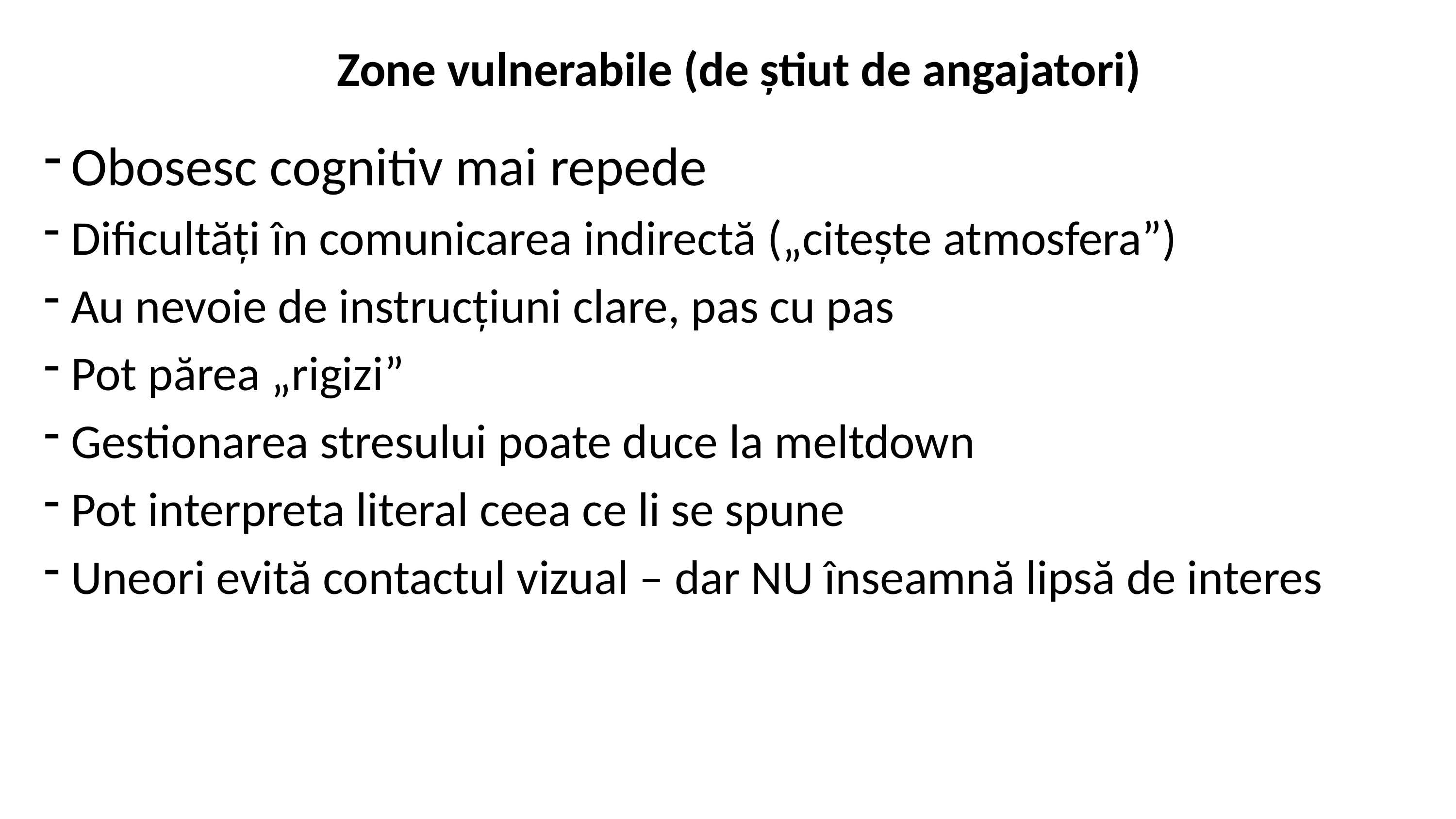

# Zone vulnerabile (de știut de angajatori)
Obosesc cognitiv mai repede
Dificultăți în comunicarea indirectă („citește atmosfera”)
Au nevoie de instrucțiuni clare, pas cu pas
Pot părea „rigizi”
Gestionarea stresului poate duce la meltdown
Pot interpreta literal ceea ce li se spune
Uneori evită contactul vizual – dar NU înseamnă lipsă de interes